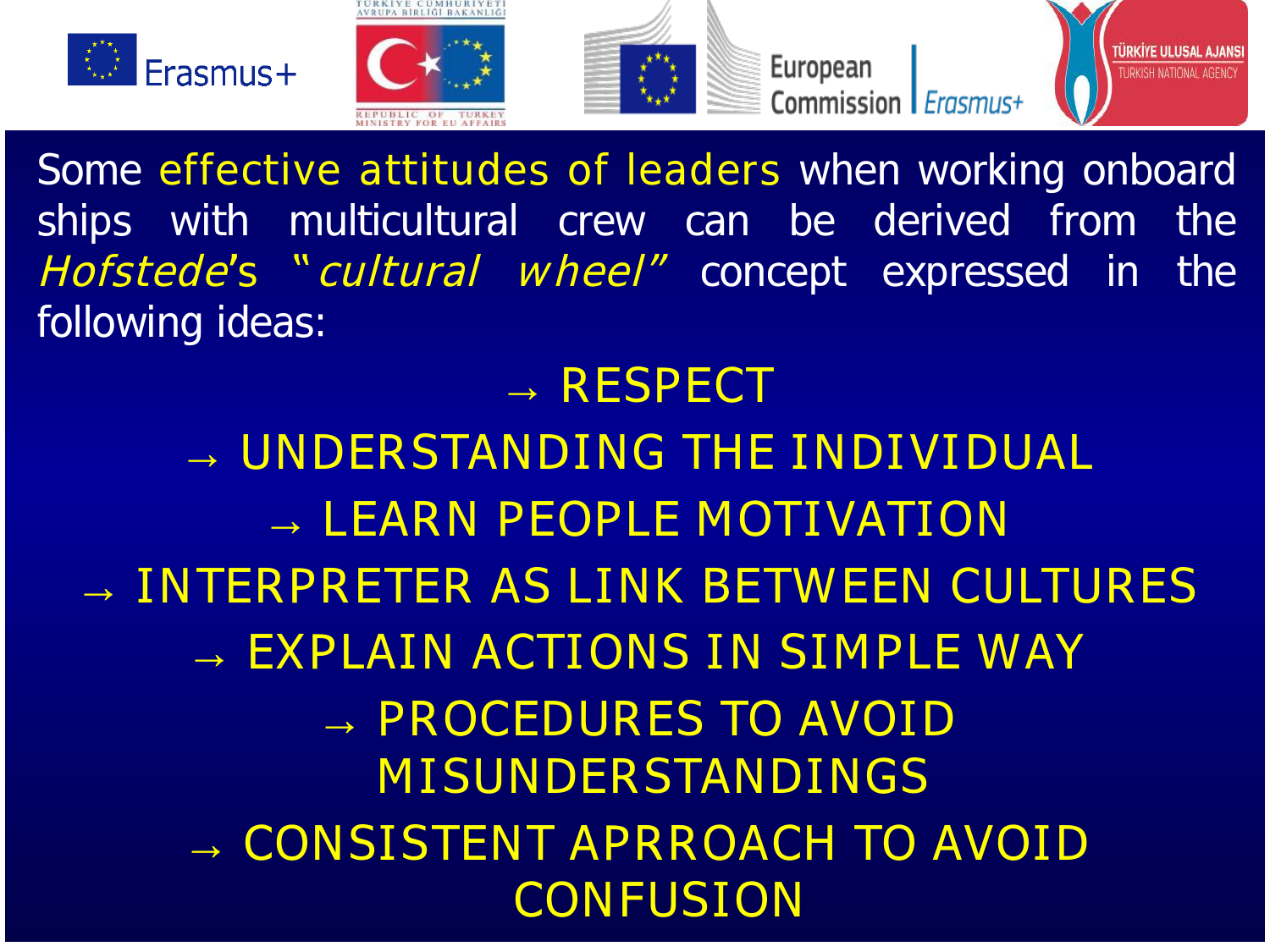

Some effective attitudes of leaders when working onboard ships with multicultural crew can be derived from the Hofstede’s “cultural wheel” concept expressed in the following ideas:
→ RESPECT
→ UNDERSTANDING THE INDIVIDUAL
→ LEARN PEOPLE MOTIVATION
→ INTERPRETER AS LINK BETWEEN CULTURES
→ EXPLAIN ACTIONS IN SIMPLE WAY
→ PROCEDURES TO AVOID MISUNDERSTANDINGS
→ CONSISTENT APRROACH TO AVOID CONFUSION